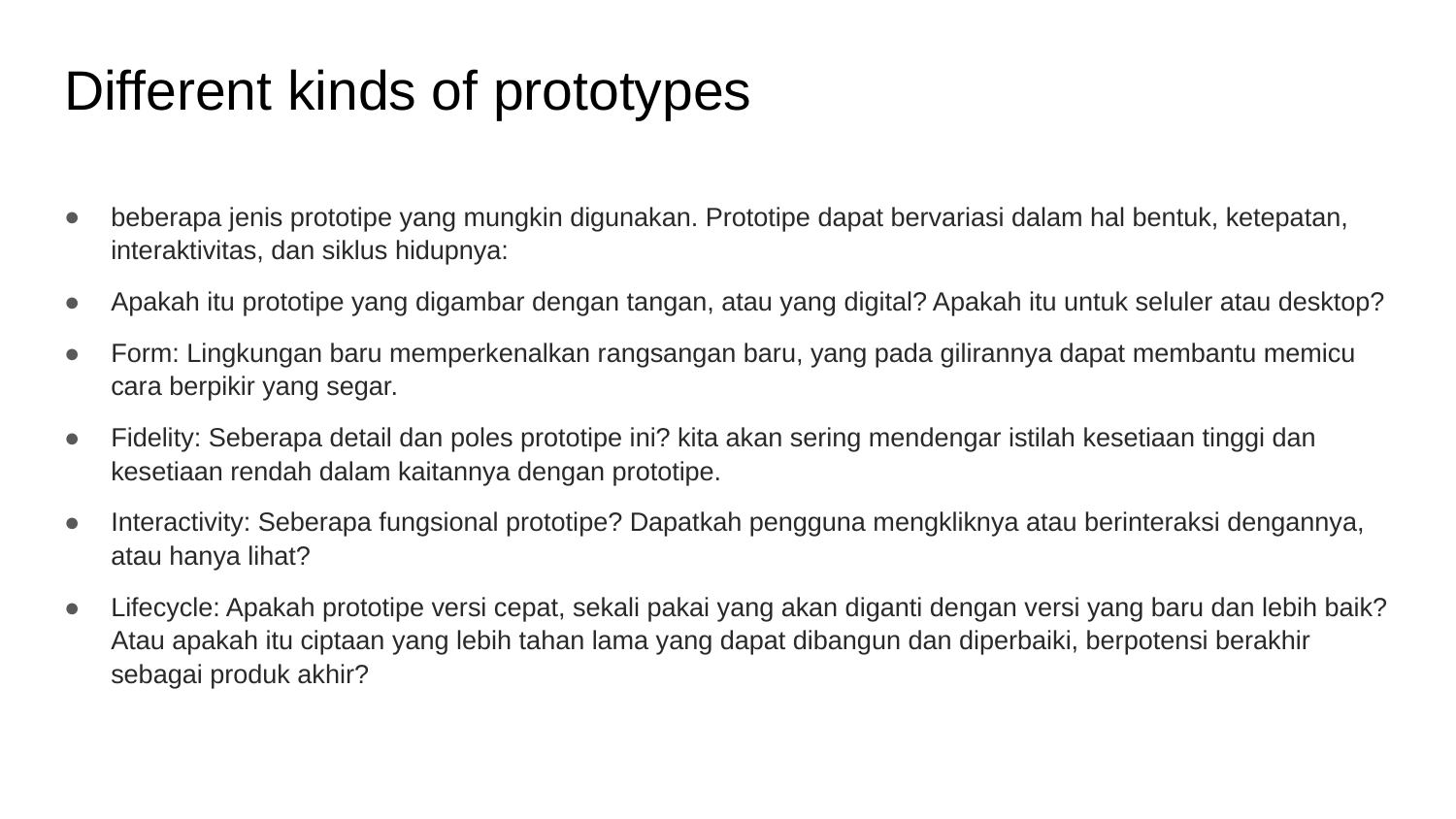

# Different kinds of prototypes
beberapa jenis prototipe yang mungkin digunakan. Prototipe dapat bervariasi dalam hal bentuk, ketepatan, interaktivitas, dan siklus hidupnya:
Apakah itu prototipe yang digambar dengan tangan, atau yang digital? Apakah itu untuk seluler atau desktop?
Form: Lingkungan baru memperkenalkan rangsangan baru, yang pada gilirannya dapat membantu memicu cara berpikir yang segar.
Fidelity: Seberapa detail dan poles prototipe ini? kita akan sering mendengar istilah kesetiaan tinggi dan kesetiaan rendah dalam kaitannya dengan prototipe.
Interactivity: Seberapa fungsional prototipe? Dapatkah pengguna mengkliknya atau berinteraksi dengannya, atau hanya lihat?
Lifecycle: Apakah prototipe versi cepat, sekali pakai yang akan diganti dengan versi yang baru dan lebih baik? Atau apakah itu ciptaan yang lebih tahan lama yang dapat dibangun dan diperbaiki, berpotensi berakhir sebagai produk akhir?